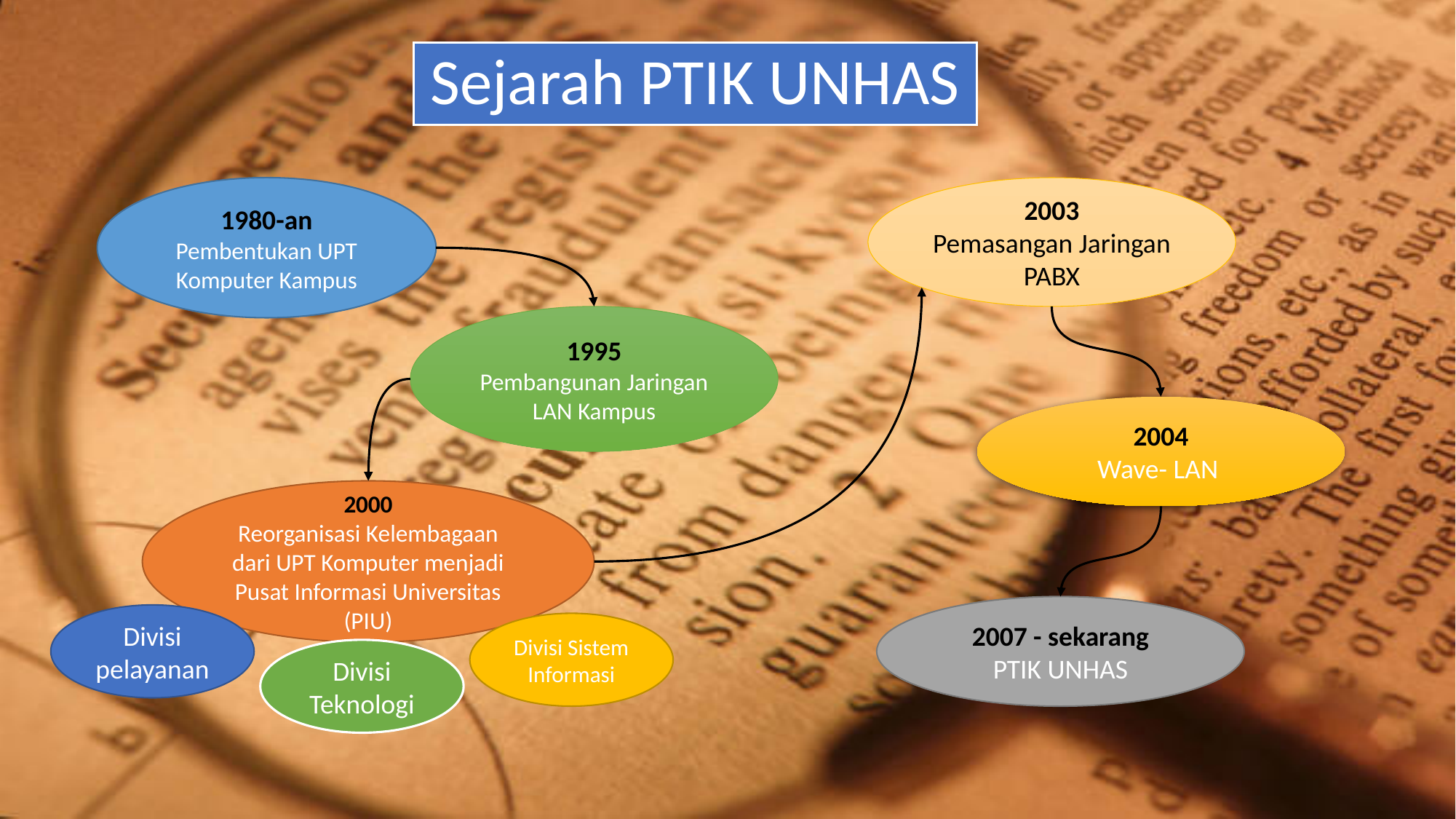

# Sejarah PTIK UNHAS
1980-an
Pembentukan UPT Komputer Kampus
2003
Pemasangan Jaringan PABX
1995
Pembangunan Jaringan LAN Kampus
2004
Wave- LAN
2000
Reorganisasi Kelembagaan dari UPT Komputer menjadi Pusat Informasi Universitas (PIU)
2007 - sekarang
PTIK UNHAS
Divisi pelayanan
Divisi Sistem Informasi
Divisi Teknologi